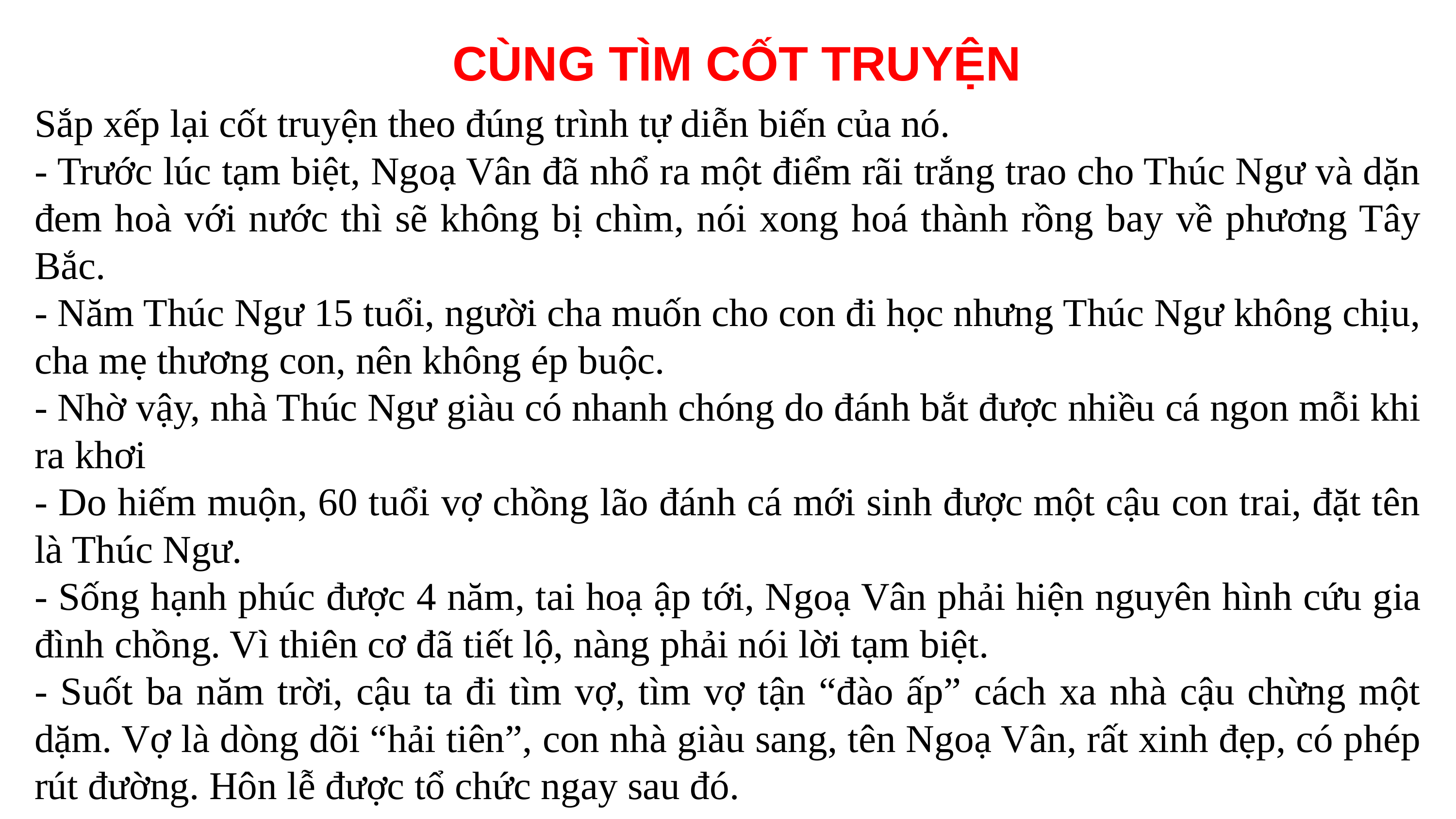

CÙNG TÌM CỐT TRUYỆN
Sắp xếp lại cốt truyện theo đúng trình tự diễn biến của nó.
- Trước lúc tạm biệt, Ngoạ Vân đã nhổ ra một điểm rãi trắng trao cho Thúc Ngư và dặn đem hoà với nước thì sẽ không bị chìm, nói xong hoá thành rồng bay về phương Tây Bắc.
- Năm Thúc Ngư 15 tuổi, người cha muốn cho con đi học nhưng Thúc Ngư không chịu, cha mẹ thương con, nên không ép buộc.
- Nhờ vậy, nhà Thúc Ngư giàu có nhanh chóng do đánh bắt được nhiều cá ngon mỗi khi ra khơi
- Do hiếm muộn, 60 tuổi vợ chồng lão đánh cá mới sinh được một cậu con trai, đặt tên là Thúc Ngư.
- Sống hạnh phúc được 4 năm, tai hoạ ập tới, Ngoạ Vân phải hiện nguyên hình cứu gia đình chồng. Vì thiên cơ đã tiết lộ, nàng phải nói lời tạm biệt.
- Suốt ba năm trời, cậu ta đi tìm vợ, tìm vợ tận “đào ấp” cách xa nhà cậu chừng một dặm. Vợ là dòng dõi “hải tiên”, con nhà giàu sang, tên Ngoạ Vân, rất xinh đẹp, có phép rút đường. Hôn lễ được tổ chức ngay sau đó.